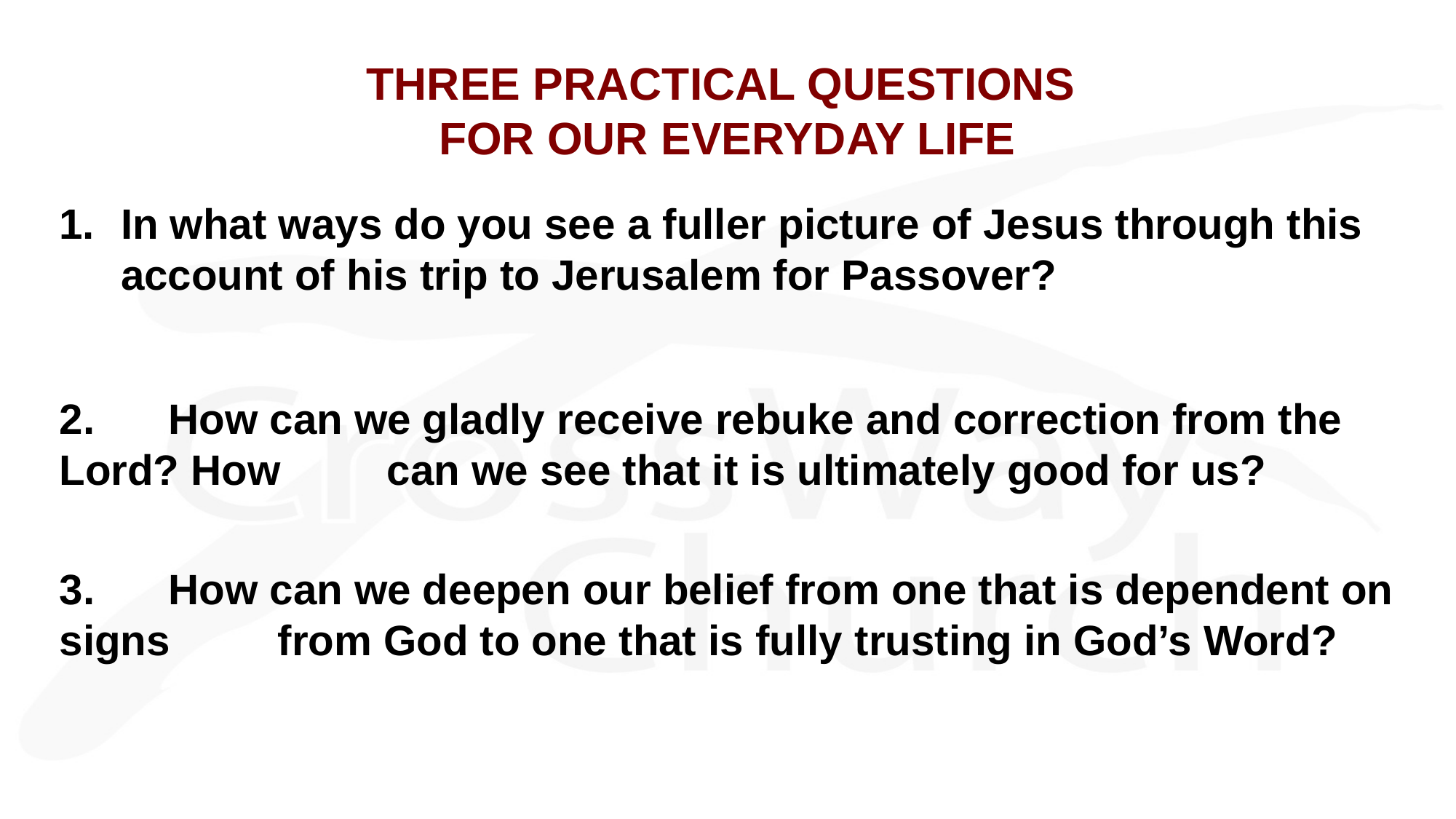

# THREE PRACTICAL QUESTIONS FOR OUR EVERYDAY LIFE
In what ways do you see a fuller picture of Jesus through this account of his trip to Jerusalem for Passover?

2.	How can we gladly receive rebuke and correction from the Lord? How 	can we see that it is ultimately good for us?

3.	How can we deepen our belief from one that is dependent on signs 	from God to one that is fully trusting in God’s Word?